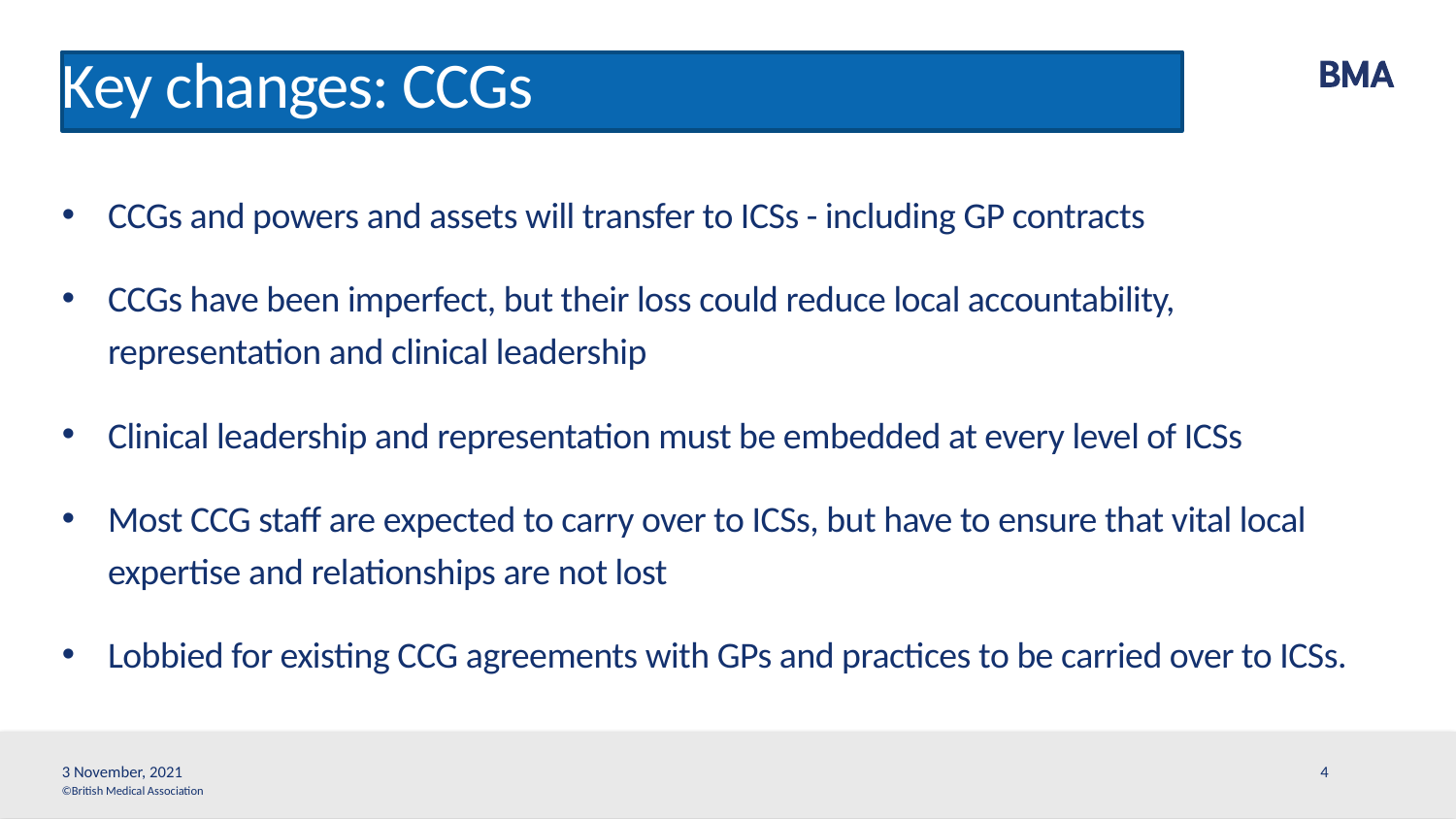

# Key changes: CCGs
CCGs and powers and assets will transfer to ICSs - including GP contracts
CCGs have been imperfect, but their loss could reduce local accountability, representation and clinical leadership
Clinical leadership and representation must be embedded at every level of ICSs
Most CCG staff are expected to carry over to ICSs, but have to ensure that vital local expertise and relationships are not lost
Lobbied for existing CCG agreements with GPs and practices to be carried over to ICSs.

3 November, 2021
4